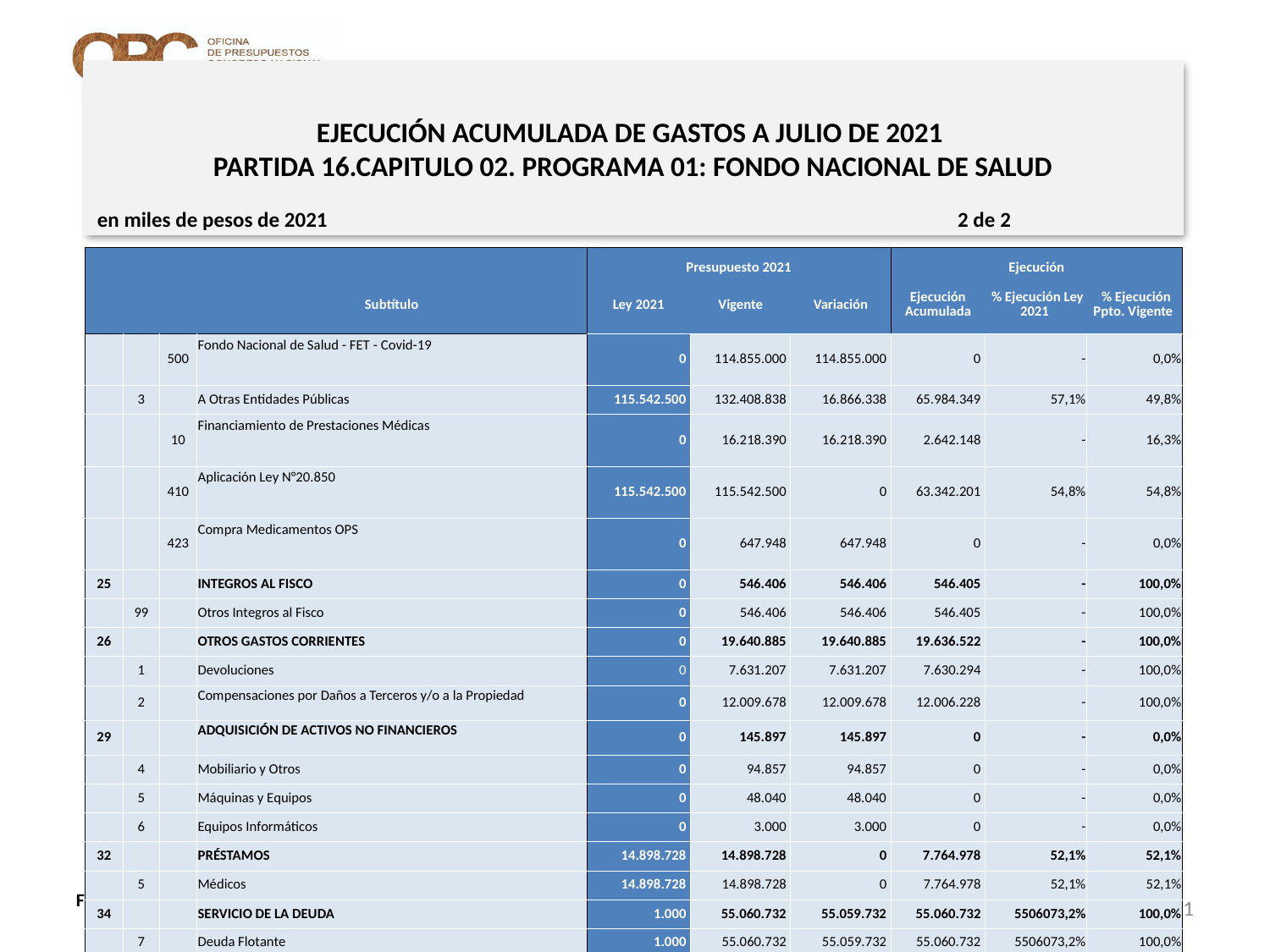

# EJECUCIÓN ACUMULADA DE GASTOS A JULIO DE 2021 PARTIDA 16.CAPITULO 02. PROGRAMA 01: FONDO NACIONAL DE SALUD
en miles de pesos de 2021                                                                                                                                  2 de 2
|  |  |  |  | Presupuesto 2021 |  |  | Ejecución |  |  |
| --- | --- | --- | --- | --- | --- | --- | --- | --- | --- |
|  |  |  | Subtítulo | Ley 2021 | Vigente | Variación | Ejecución Acumulada | % Ejecución Ley 2021 | % Ejecución Ppto. Vigente |
|  |  | 500 | Fondo Nacional de Salud - FET - Covid-19 | 0 | 114.855.000 | 114.855.000 | 0 | - | 0,0% |
|  | 3 |  | A Otras Entidades Públicas | 115.542.500 | 132.408.838 | 16.866.338 | 65.984.349 | 57,1% | 49,8% |
|  |  | 10 | Financiamiento de Prestaciones Médicas | 0 | 16.218.390 | 16.218.390 | 2.642.148 | - | 16,3% |
|  |  | 410 | Aplicación Ley N°20.850 | 115.542.500 | 115.542.500 | 0 | 63.342.201 | 54,8% | 54,8% |
|  |  | 423 | Compra Medicamentos OPS | 0 | 647.948 | 647.948 | 0 | - | 0,0% |
| 25 |  |  | INTEGROS AL FISCO | 0 | 546.406 | 546.406 | 546.405 | - | 100,0% |
|  | 99 |  | Otros Integros al Fisco | 0 | 546.406 | 546.406 | 546.405 | - | 100,0% |
| 26 |  |  | OTROS GASTOS CORRIENTES | 0 | 19.640.885 | 19.640.885 | 19.636.522 | - | 100,0% |
|  | 1 |  | Devoluciones | 0 | 7.631.207 | 7.631.207 | 7.630.294 | - | 100,0% |
|  | 2 |  | Compensaciones por Daños a Terceros y/o a la Propiedad | 0 | 12.009.678 | 12.009.678 | 12.006.228 | - | 100,0% |
| 29 |  |  | ADQUISICIÓN DE ACTIVOS NO FINANCIEROS | 0 | 145.897 | 145.897 | 0 | - | 0,0% |
|  | 4 |  | Mobiliario y Otros | 0 | 94.857 | 94.857 | 0 | - | 0,0% |
|  | 5 |  | Máquinas y Equipos | 0 | 48.040 | 48.040 | 0 | - | 0,0% |
|  | 6 |  | Equipos Informáticos | 0 | 3.000 | 3.000 | 0 | - | 0,0% |
| 32 |  |  | PRÉSTAMOS | 14.898.728 | 14.898.728 | 0 | 7.764.978 | 52,1% | 52,1% |
|  | 5 |  | Médicos | 14.898.728 | 14.898.728 | 0 | 7.764.978 | 52,1% | 52,1% |
| 34 |  |  | SERVICIO DE LA DEUDA | 1.000 | 55.060.732 | 55.059.732 | 55.060.732 | 5506073,2% | 100,0% |
|  | 7 |  | Deuda Flotante | 1.000 | 55.060.732 | 55.059.732 | 55.060.732 | 5506073,2% | 100,0% |
| 35 |  |  | SALDO FINAL DE CAJA | 1.000 | 1.000 | 0 | 0 | 0,0% | 0,0% |
11